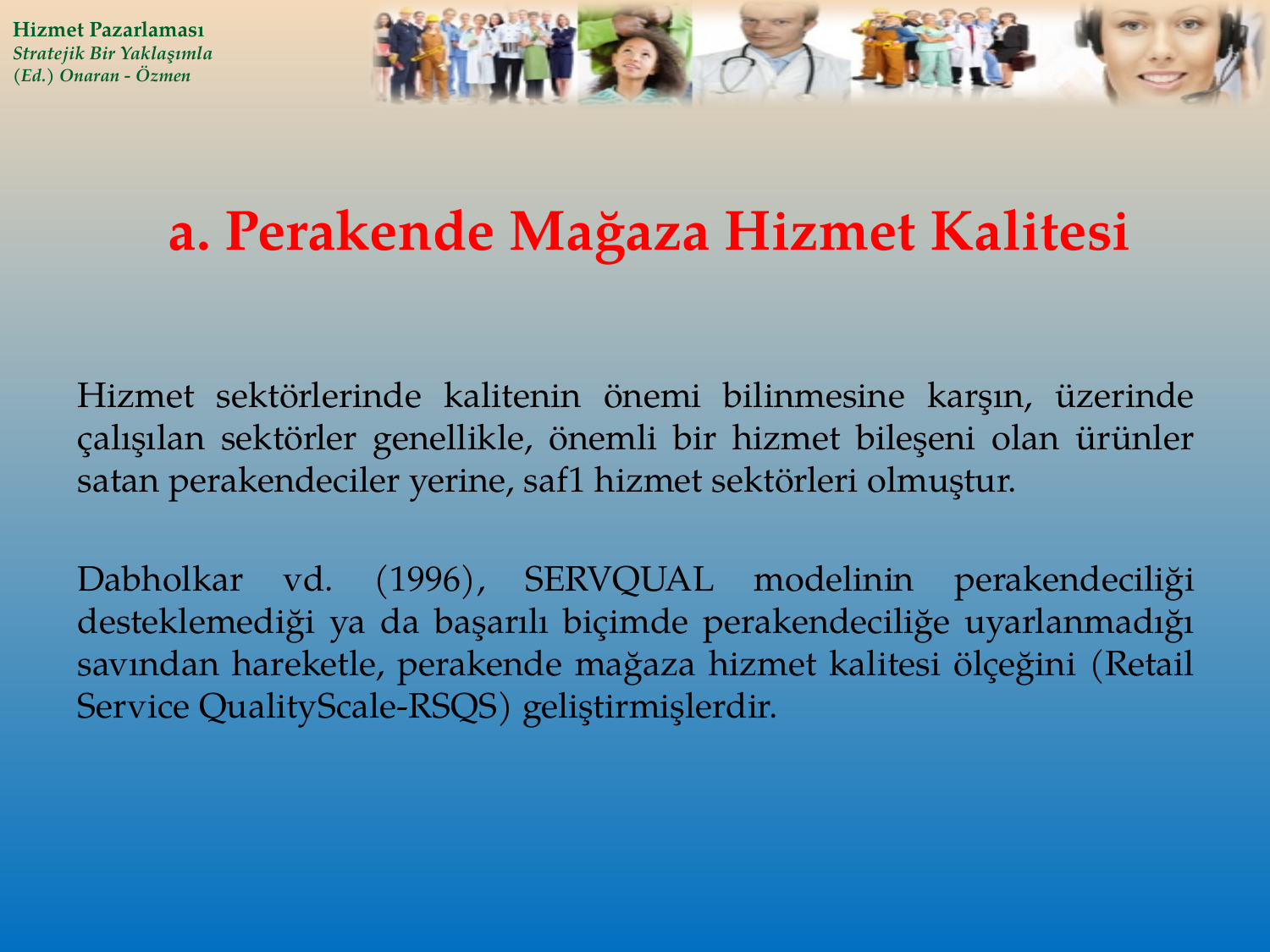

# a. Perakende Mağaza Hizmet	Kalitesi
Hizmet sektörlerinde kalitenin önemi bilinmesine karşın, üzerinde çalışılan sektörler genellikle, önemli bir hizmet bileşeni olan ürünler satan perakendeciler yerine, saf1 hizmet sektörleri olmuştur.

Dabholkar vd. (1996), SERVQUAL modelinin perakendeciliği desteklemediği ya da başarılı biçimde perakendeciliğe uyarlanmadığı savından hareketle, perakende mağaza hizmet kalitesi ölçeğini (Retail Service QualityScale-RSQS) geliştirmişlerdir.